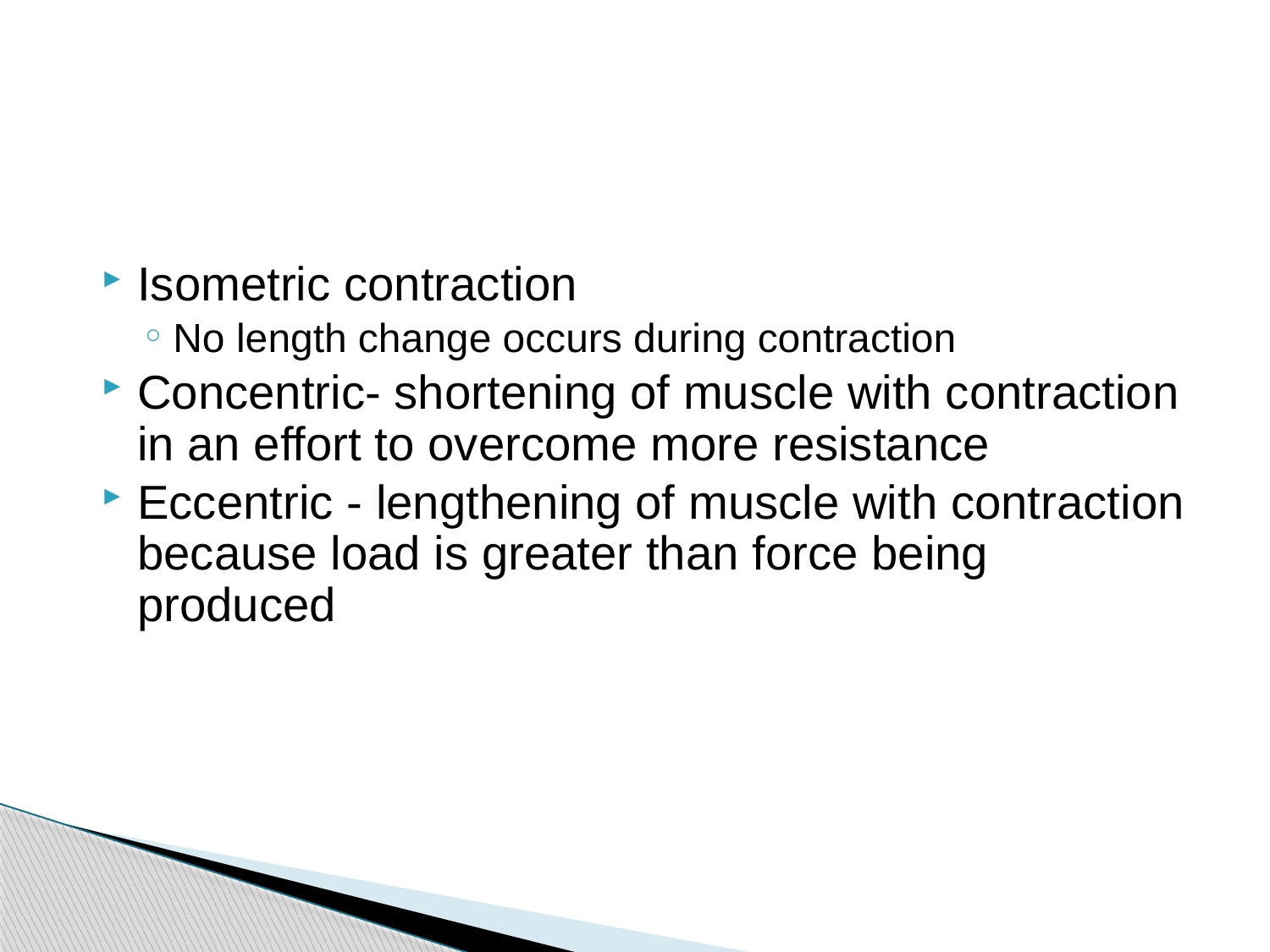

# Muscle Contractions
Isometric contraction
No length change occurs during contraction
Concentric- shortening of muscle with contraction in an effort to overcome more resistance
Eccentric - lengthening of muscle with contraction because load is greater than force being produced